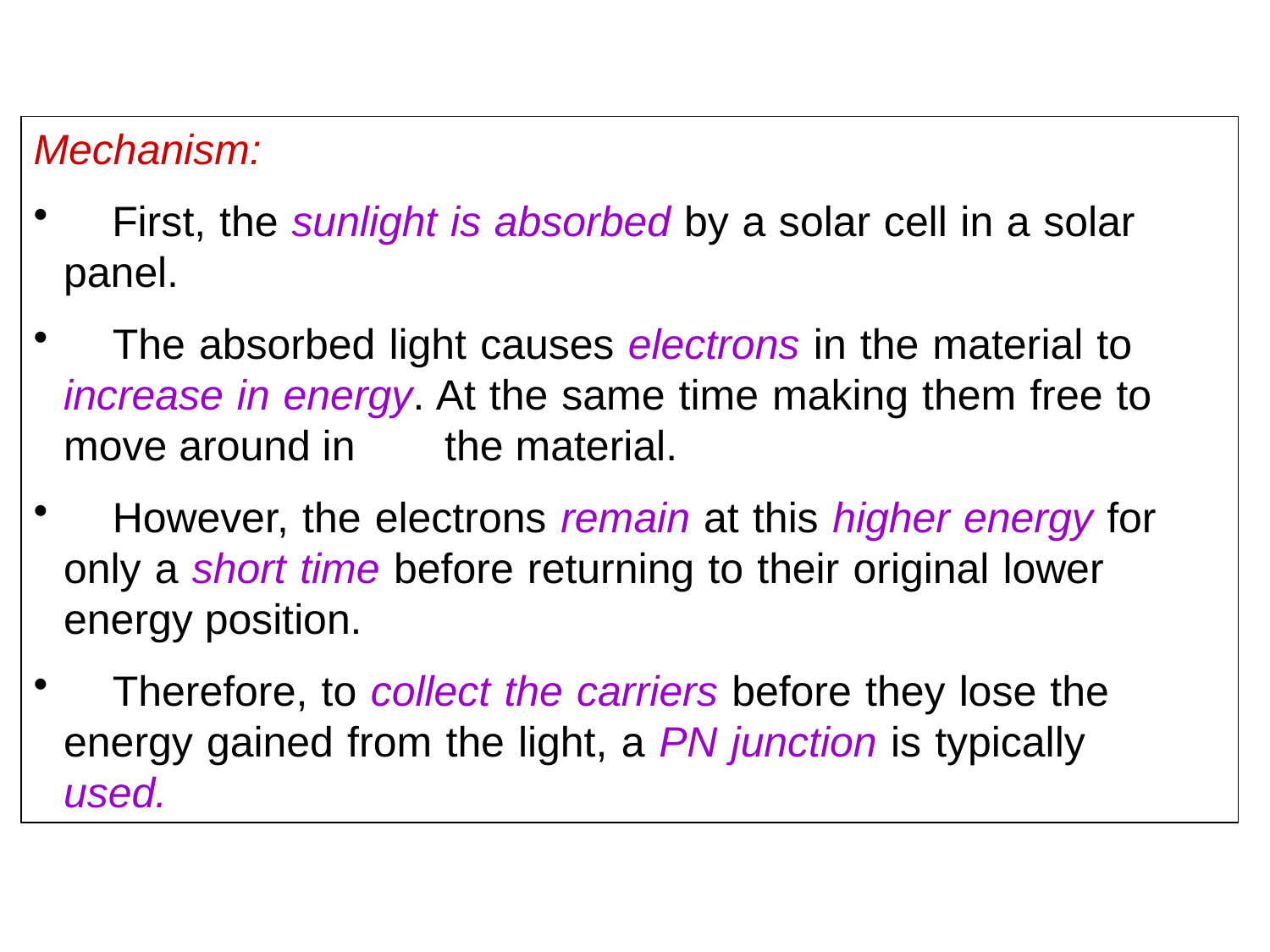

Mechanism:
 	First, the sunlight is absorbed by a solar cell in a solar 	panel.
 	The absorbed light causes electrons in the material to 	increase in energy. At the same time making them free to 	move around in 	the material.
 	However, the electrons remain at this higher energy for 	only a short time before returning to their original lower 	energy position.
 	Therefore, to collect the carriers before they lose the 	energy gained from the light, a PN junction is typically 	used.